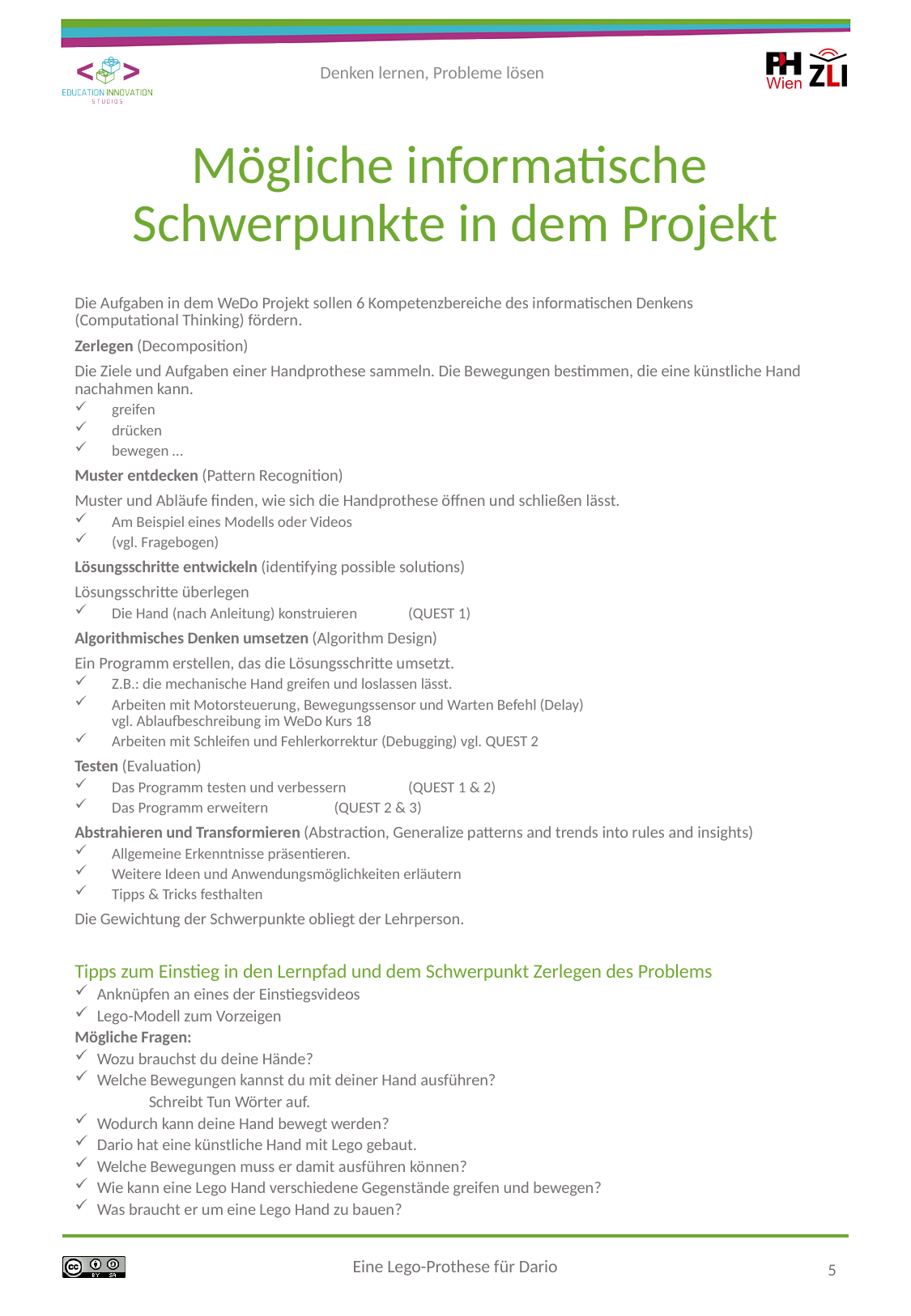

# Mögliche informatische  Schwerpunkte in dem Projekt
Die Aufgaben in dem WeDo Projekt sollen 6 Kompetenzbereiche des informatischen Denkens
(Computational Thinking) fördern.
Zerlegen (Decomposition)
Die Ziele und Aufgaben einer Handprothese sammeln. Die Bewegungen bestimmen, die eine künstliche Hand nachahmen kann.
greifen
drücken
bewegen …
Muster entdecken (Pattern Recognition)
Muster und Abläufe finden, wie sich die Handprothese öffnen und schließen lässt.
Am Beispiel eines Modells oder Videos
(vgl. Fragebogen)
Lösungsschritte entwickeln (identifying possible solutions)
Lösungsschritte überlegen
Die Hand (nach Anleitung) konstruieren 	(QUEST 1)
Algorithmisches Denken umsetzen (Algorithm Design)
Ein Programm erstellen, das die Lösungsschritte umsetzt.
Z.B.: die mechanische Hand greifen und loslassen lässt.
Arbeiten mit Motorsteuerung, Bewegungssensor und Warten Befehl (Delay)
vgl. Ablaufbeschreibung im WeDo Kurs 18
Arbeiten mit Schleifen und Fehlerkorrektur (Debugging) vgl. QUEST 2
Testen (Evaluation)
Das Programm testen und verbessern 		(QUEST 1 & 2)
Das Programm erweitern			(QUEST 2 & 3)
Abstrahieren und Transformieren (Abstraction, Generalize patterns and trends into rules and insights)
Allgemeine Erkenntnisse präsentieren.
Weitere Ideen und Anwendungsmöglichkeiten erläutern
Tipps & Tricks festhalten
Die Gewichtung der Schwerpunkte obliegt der Lehrperson.

Tipps zum Einstieg in den Lernpfad und dem Schwerpunkt Zerlegen des Problems
Anknüpfen an eines der Einstiegsvideos
Lego-Modell zum Vorzeigen
Mögliche Fragen:
Wozu brauchst du deine Hände?
Welche Bewegungen kannst du mit deiner Hand ausführen?
	Schreibt Tun Wörter auf.
Wodurch kann deine Hand bewegt werden?
Dario hat eine künstliche Hand mit Lego gebaut.
Welche Bewegungen muss er damit ausführen können?
Wie kann eine Lego Hand verschiedene Gegenstände greifen und bewegen?
Was braucht er um eine Lego Hand zu bauen?

5